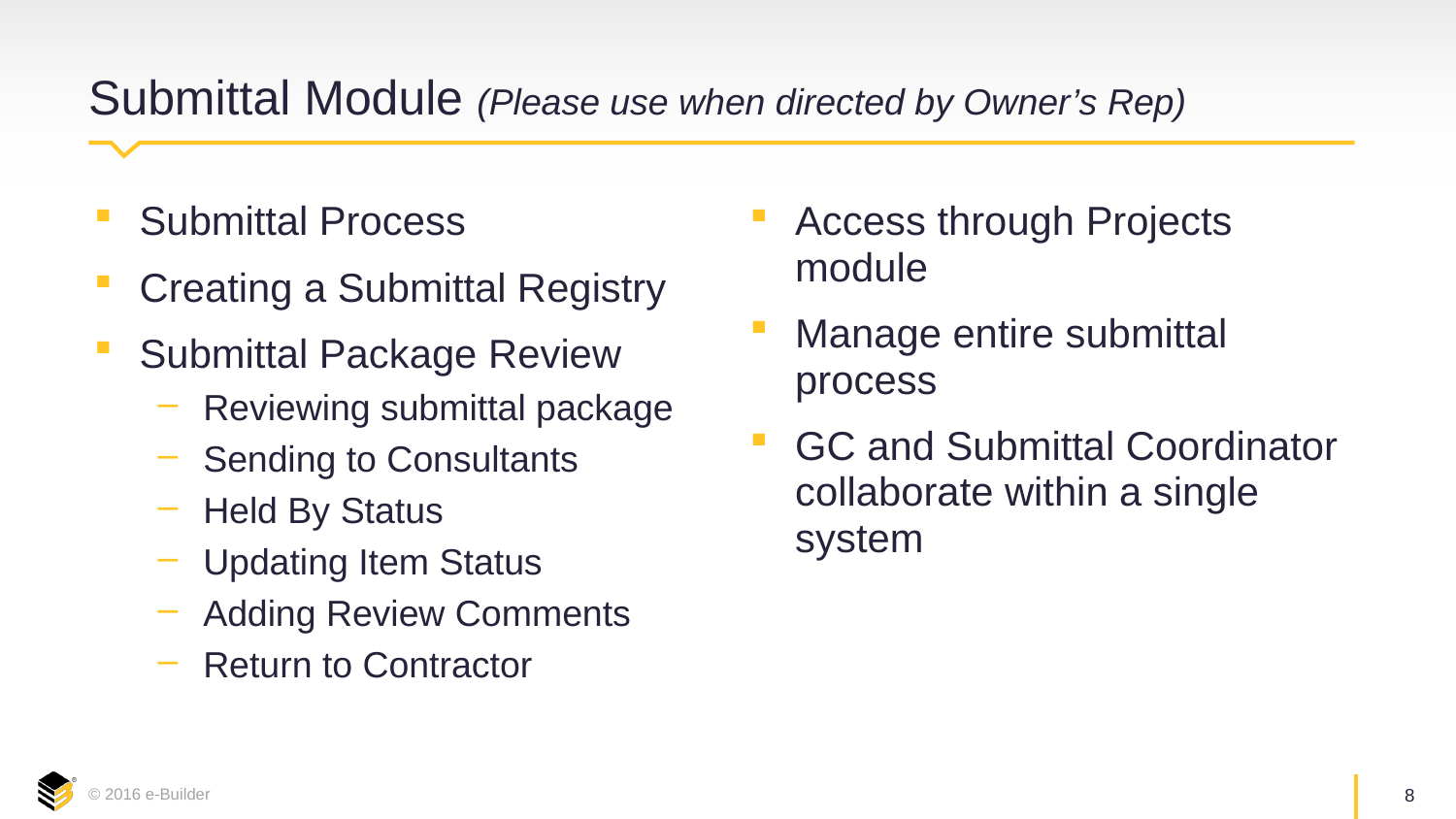

# Submittal Module (Please use when directed by Owner’s Rep)
Submittal Process
Creating a Submittal Registry
Submittal Package Review
Reviewing submittal package
Sending to Consultants
Held By Status
Updating Item Status
Adding Review Comments
Return to Contractor
Access through Projects module
Manage entire submittal process
GC and Submittal Coordinator collaborate within a single system